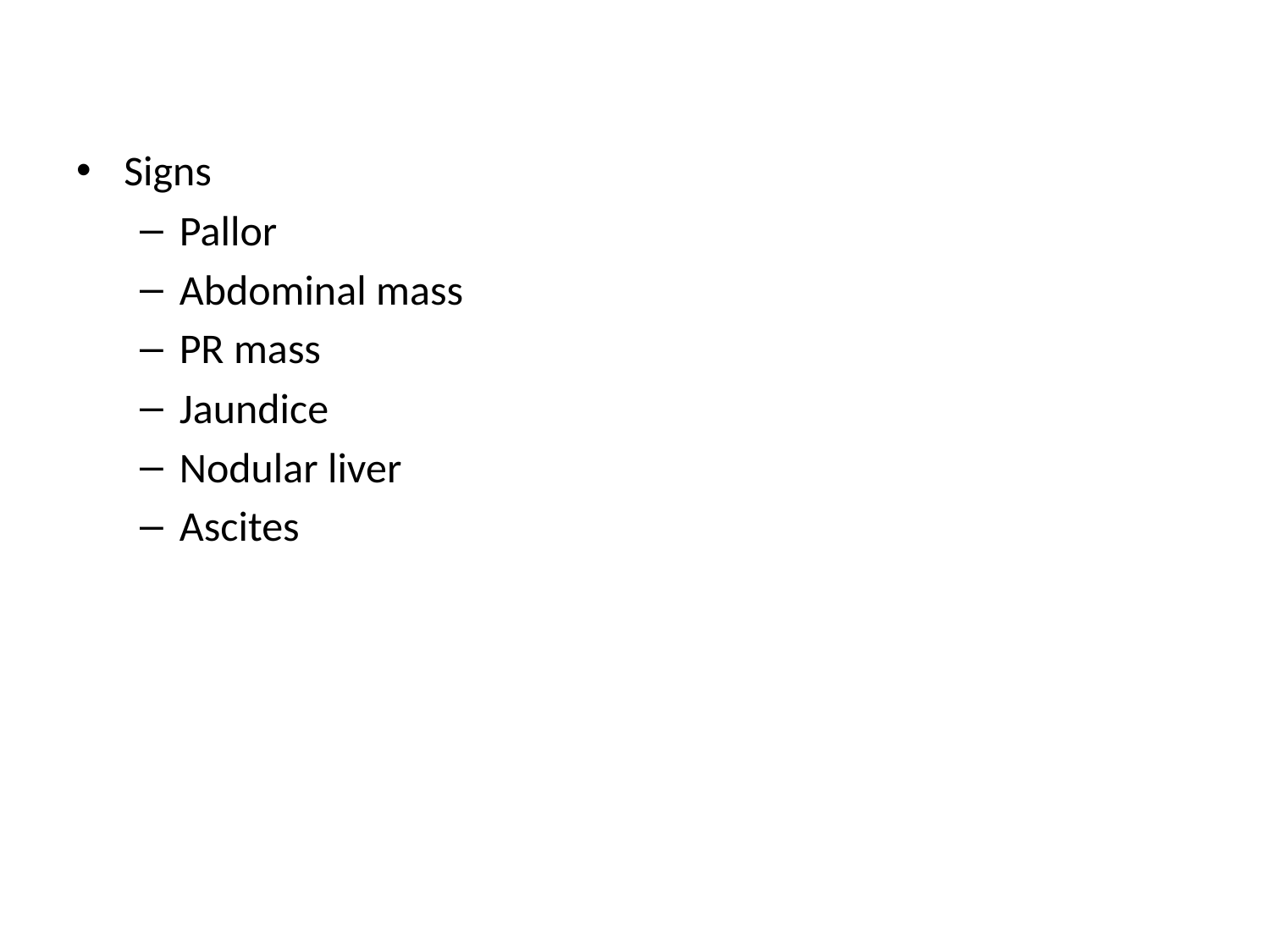

Signs
Pallor
Abdominal mass
PR mass
Jaundice
Nodular liver
Ascites